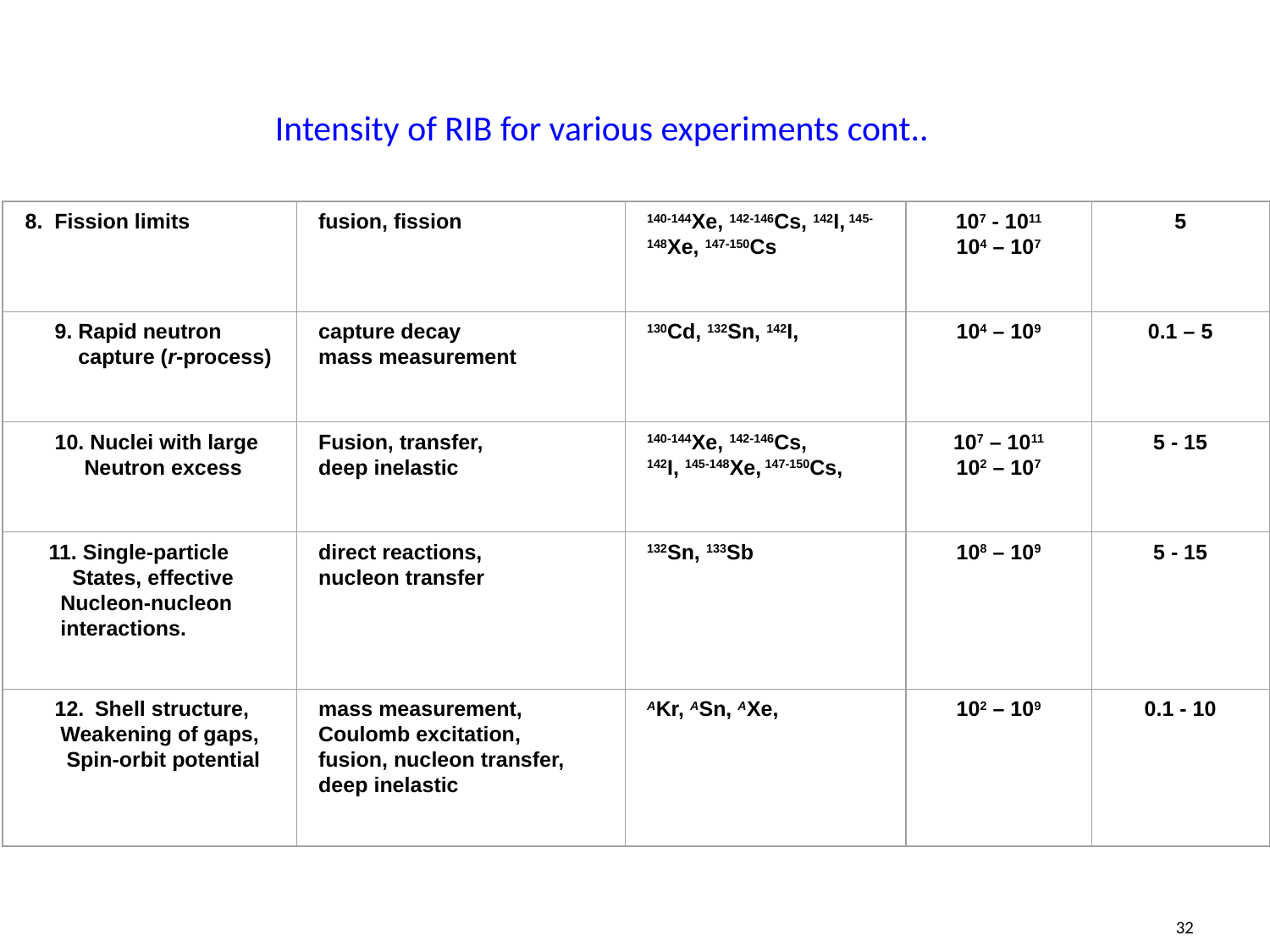

# Intensity of RIB for various experiments cont..

8.  Fission limits

fusion, fission

140-144Xe, 142-146Cs, 142I, 145-148Xe, 147-150Cs

107 - 1011
104 – 107

5

     9. Rapid neutron
         capture (r-process)

capture decay
mass measurement

130Cd, 132Sn, 142I,

104 – 109

0.1 – 5

     10. Nuclei with large
          Neutron excess

Fusion, transfer,
deep inelastic

140-144Xe, 142-146Cs,
142I, 145-148Xe, 147-150Cs,

107 – 1011
102 – 107

5 - 15

    11. Single-particle
        States, effective
      Nucleon-nucleon
      interactions.

direct reactions,
nucleon transfer

132Sn, 133Sb

108 – 109

5 - 15

     12.  Shell structure,
      Weakening of gaps,
       Spin-orbit potential

mass measurement,
Coulomb excitation,
fusion, nucleon transfer,
deep inelastic

AKr, ASn, AXe,

102 – 109

0.1 - 10

32